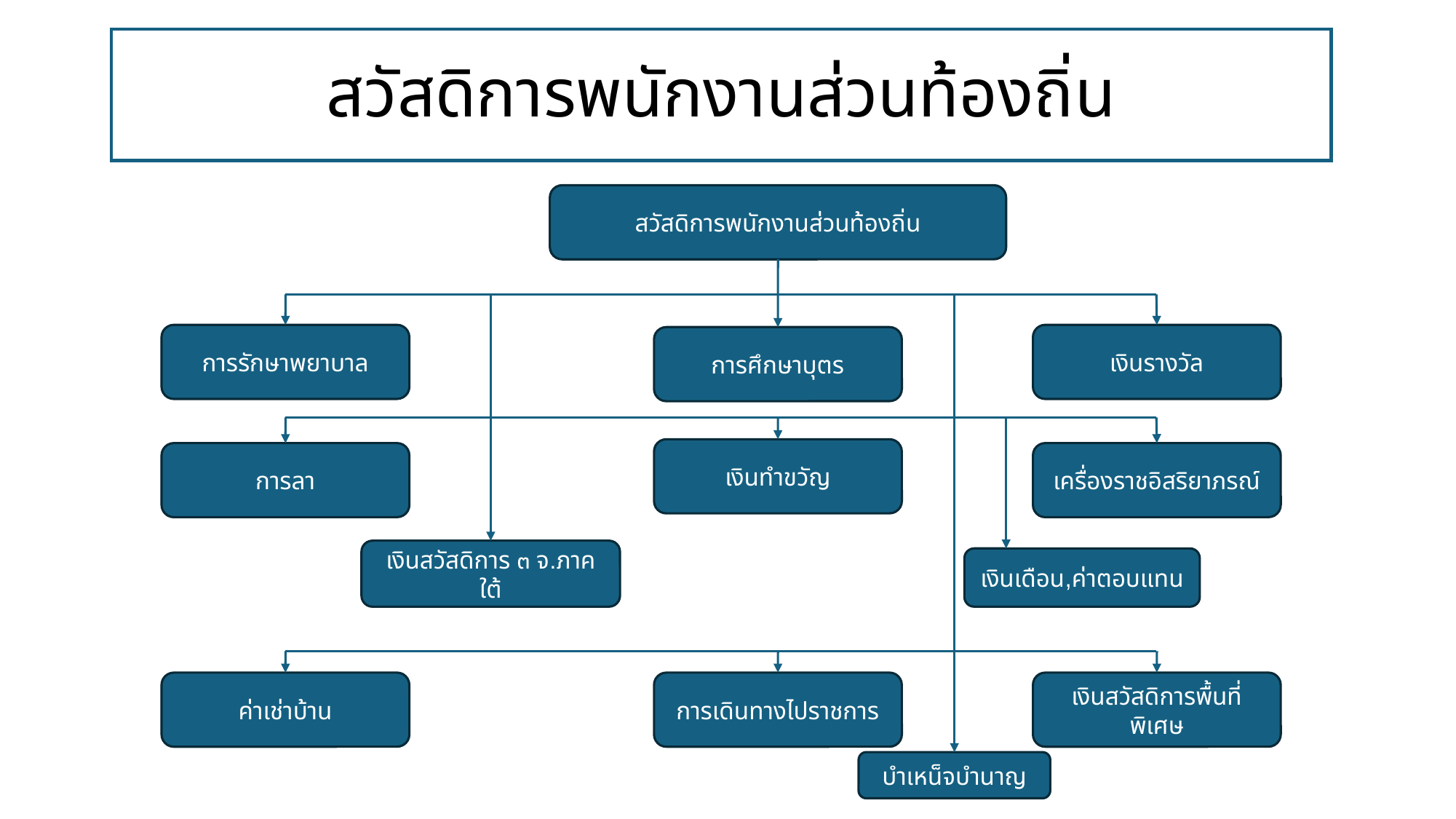

# สวัสดิการพนักงานส่วนท้องถิ่น
สวัสดิการพนักงานส่วนท้องถิ่น
การรักษาพยาบาล
เงินรางวัล
การศึกษาบุตร
เงินทำขวัญ
การลา
เครื่องราชอิสริยาภรณ์
เงินสวัสดิการ ๓ จ.ภาคใต้
เงินเดือน,ค่าตอบแทน
ค่าเช่าบ้าน
การเดินทางไปราชการ
เงินสวัสดิการพื้นที่พิเศษ
บำเหน็จบำนาญ